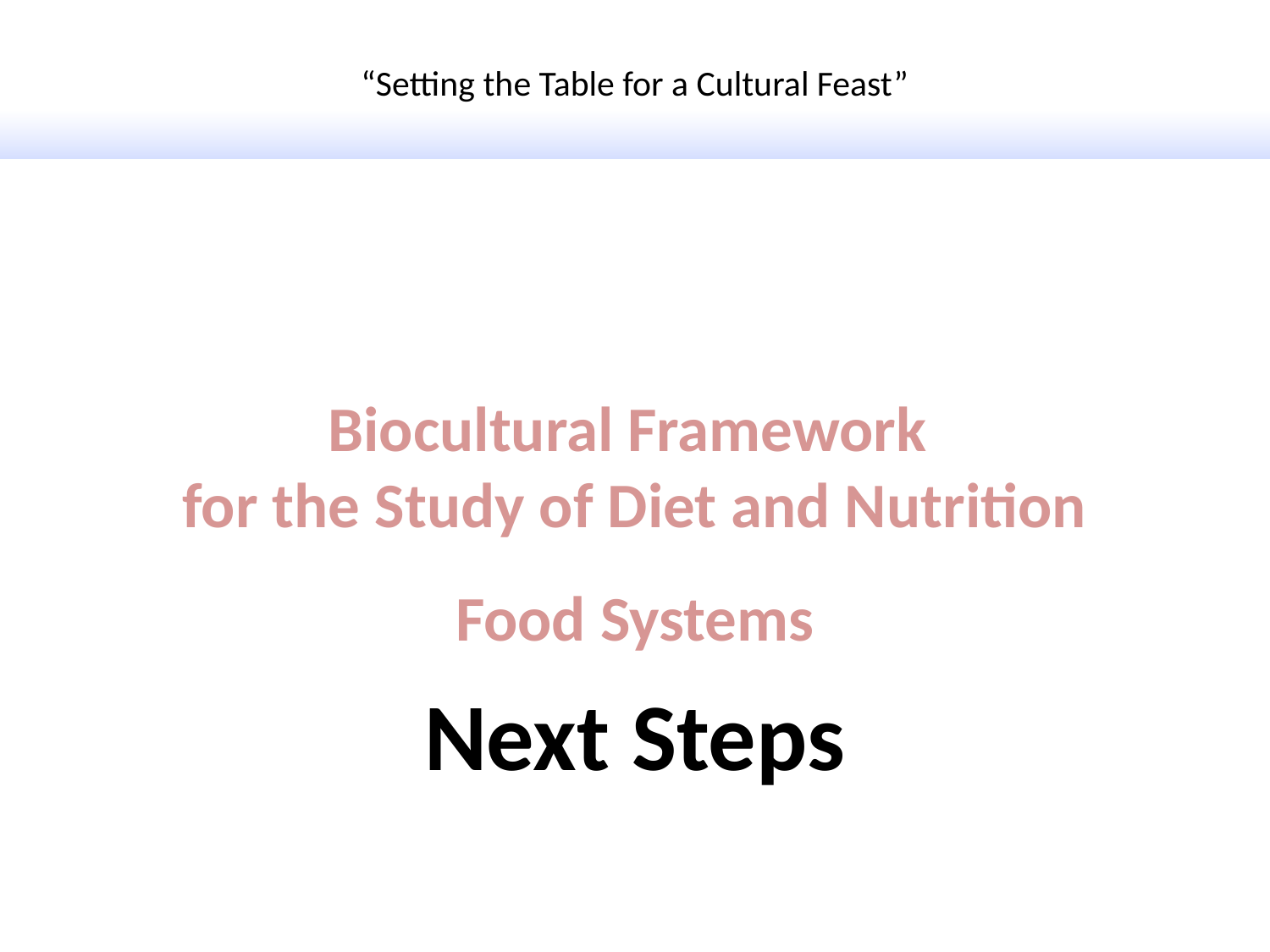

“Setting the Table for a Cultural Feast”

Biocultural Framework
for the Study of Diet and Nutrition

Food Systems

Next Steps